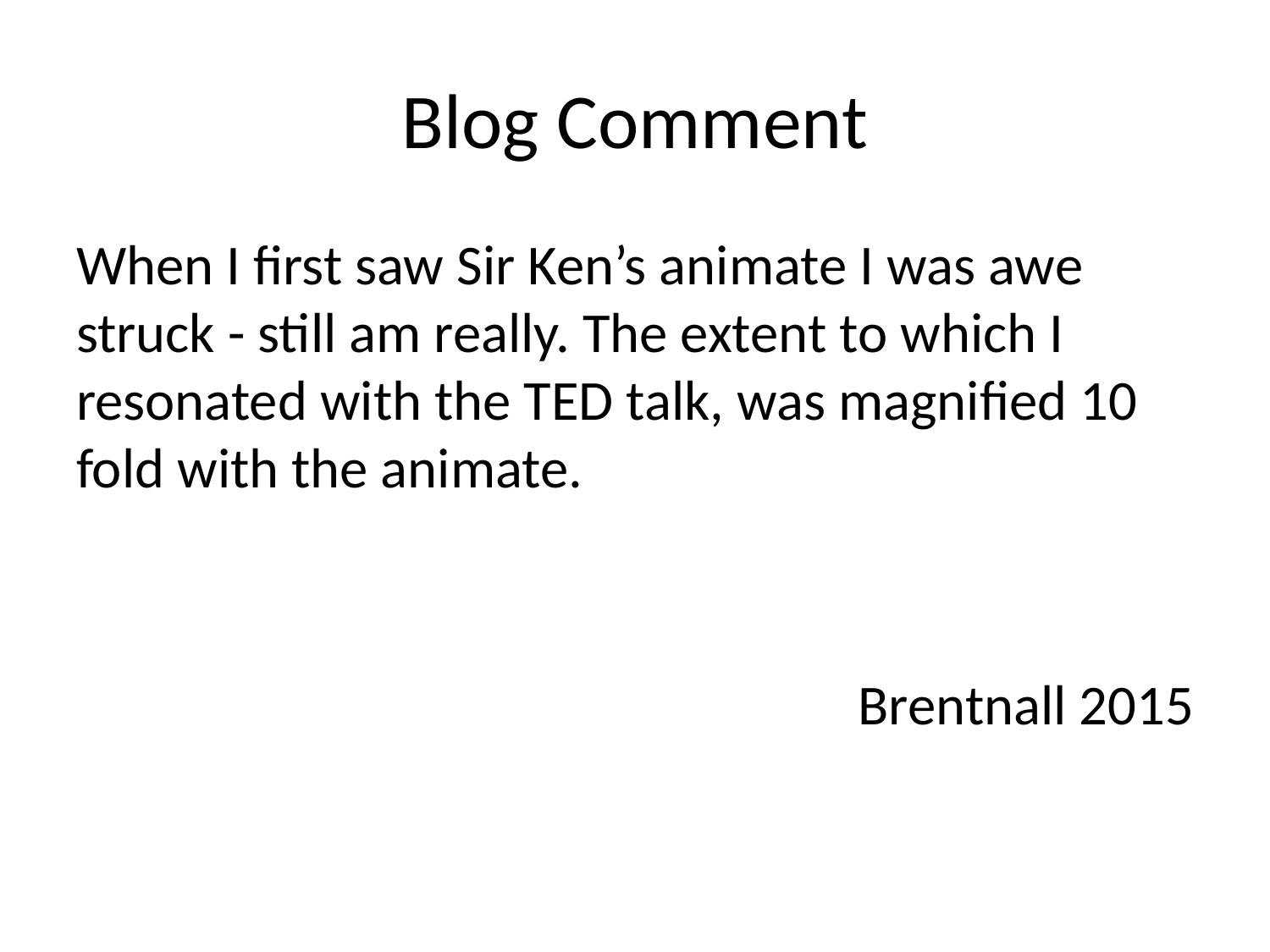

# Blog Comment
When I first saw Sir Ken’s animate I was awe struck - still am really. The extent to which I resonated with the TED talk, was magnified 10 fold with the animate.

Brentnall 2015